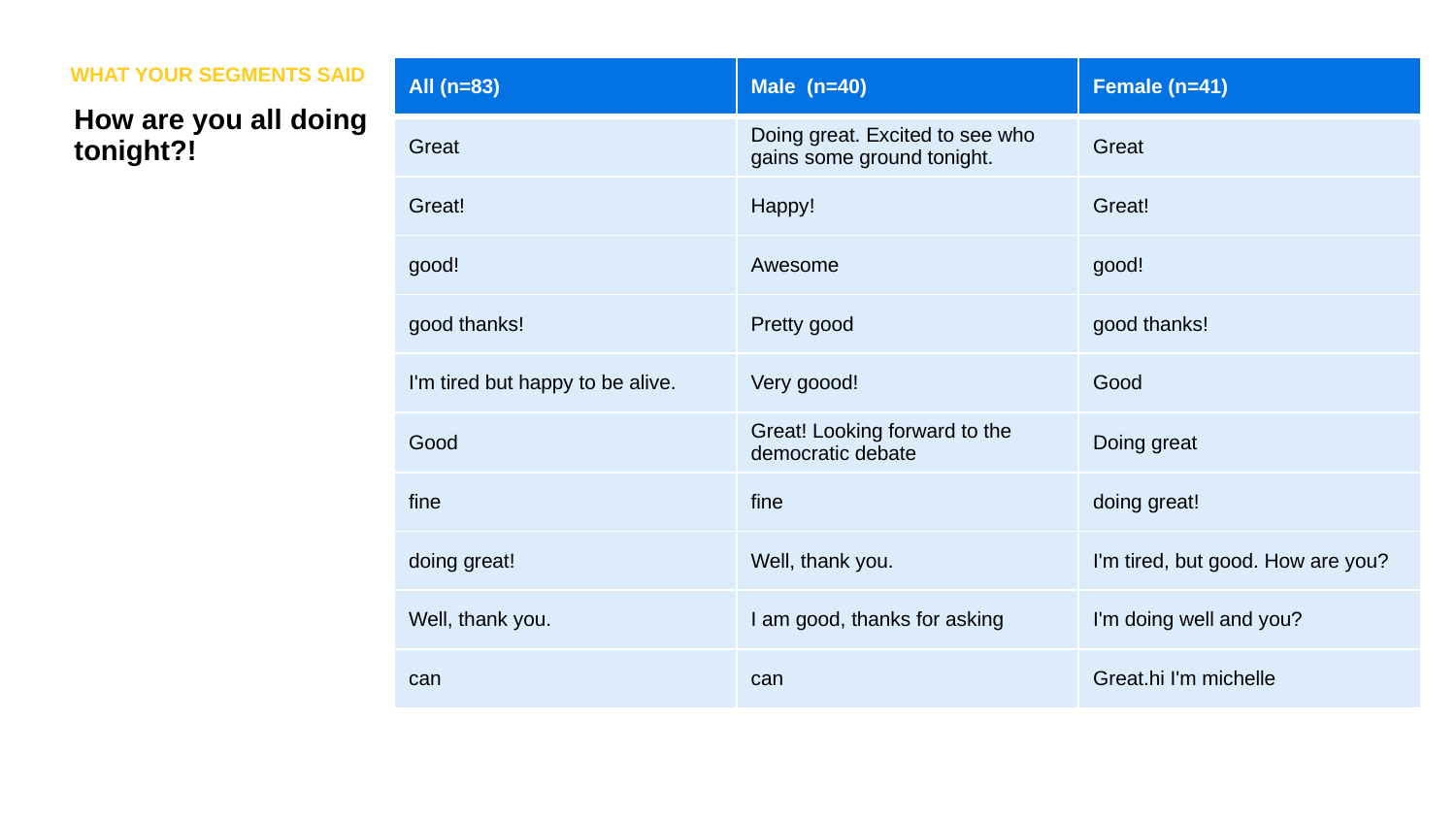

WHAT YOUR SEGMENTS SAID
| All (n=83) | Male (n=40) | Female (n=41) |
| --- | --- | --- |
| Great | Doing great. Excited to see who gains some ground tonight. | Great |
| Great! | Happy! | Great! |
| good! | Awesome | good! |
| good thanks! | Pretty good | good thanks! |
| I'm tired but happy to be alive. | Very goood! | Good |
| Good | Great! Looking forward to the democratic debate | Doing great |
| fine | fine | doing great! |
| doing great! | Well, thank you. | I'm tired, but good. How are you? |
| Well, thank you. | I am good, thanks for asking | I'm doing well and you? |
| can | can | Great.hi I'm michelle |
How are you all doing tonight?!